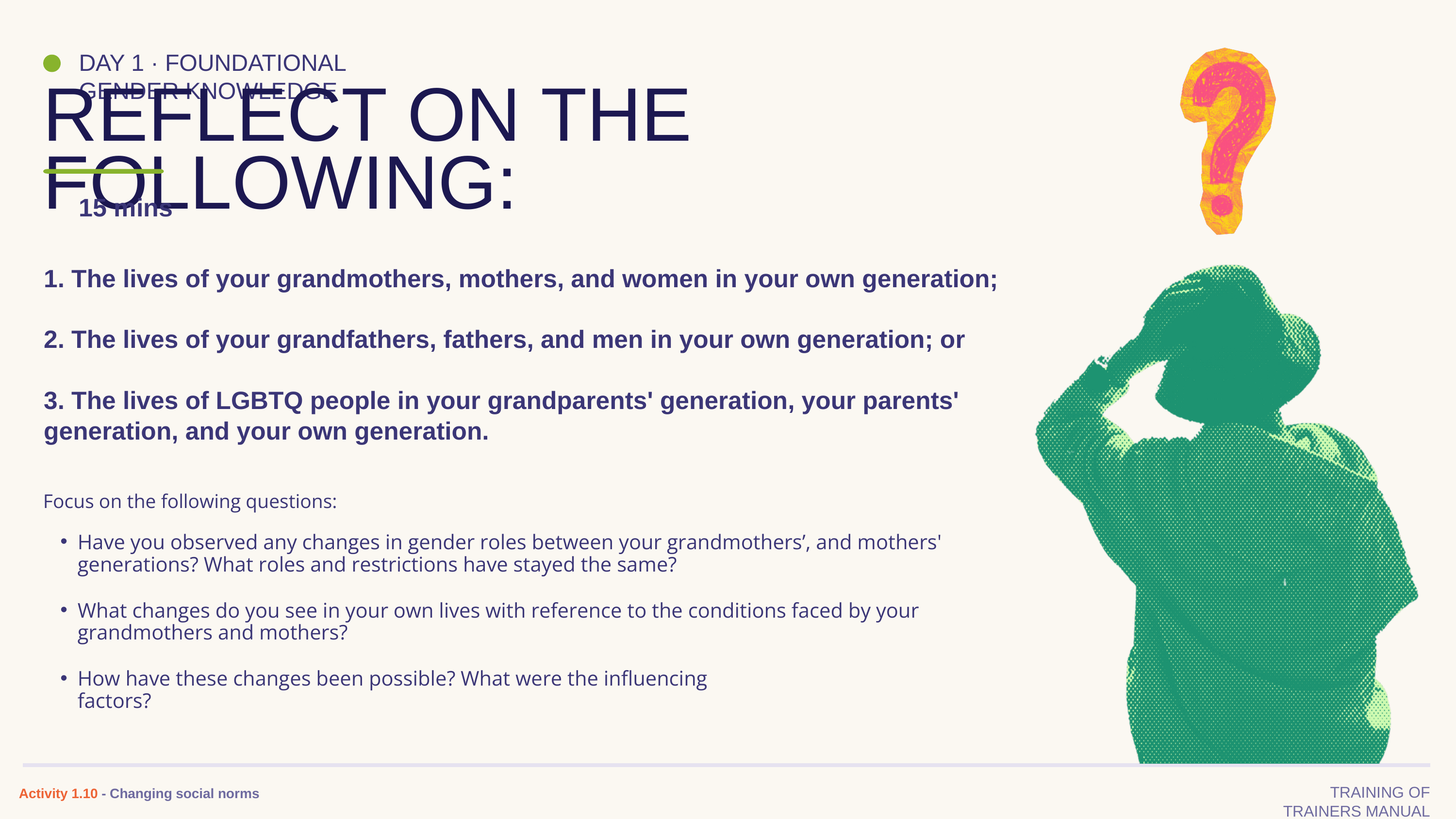

DAY 1 · FOUNDATIONAL GENDER KNOWLEDGE

REFLECT ON THE FOLLOWING:

15 mins

1. The lives of your grandmothers, mothers, and women in your own generation;

2. The lives of your grandfathers, fathers, and men in your own generation; or

3. The lives of LGBTQ people in your grandparents' generation, your parents' generation, and your own generation.
Focus on the following questions:
Have you observed any changes in gender roles between your grandmothers’, and mothers' generations? What roles and restrictions have stayed the same?
What changes do you see in your own lives with reference to the conditions faced by your grandmothers and mothers?
How have these changes been possible? What were the influencing factors?

TRAINING OF TRAINERS MANUAL
Activity 1.10 - Changing social norms